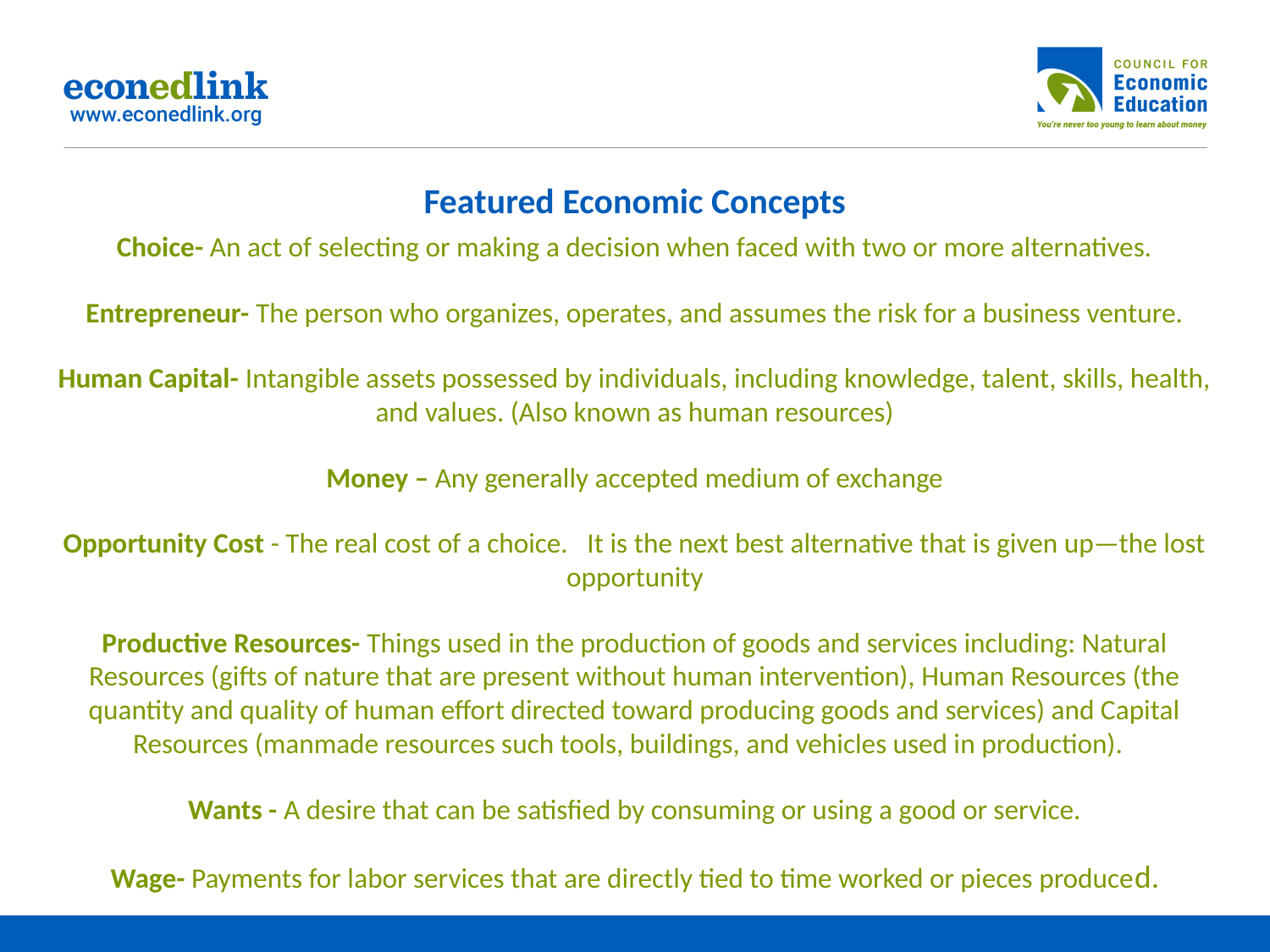

Featured Economic Concepts
Choice- An act of selecting or making a decision when faced with two or more alternatives.
Entrepreneur- The person who organizes, operates, and assumes the risk for a business venture.
Human Capital- Intangible assets possessed by individuals, including knowledge, talent, skills, health, and values. (Also known as human resources)
Money – Any generally accepted medium of exchange
Opportunity Cost - The real cost of a choice.   It is the next best alternative that is given up—the lost opportunity
Productive Resources- Things used in the production of goods and services including: Natural Resources (gifts of nature that are present without human intervention), Human Resources (the quantity and quality of human effort directed toward producing goods and services) and Capital Resources (manmade resources such tools, buildings, and vehicles used in production).
Wants - A desire that can be satisfied by consuming or using a good or service.
Wage- Payments for labor services that are directly tied to time worked or pieces produced.